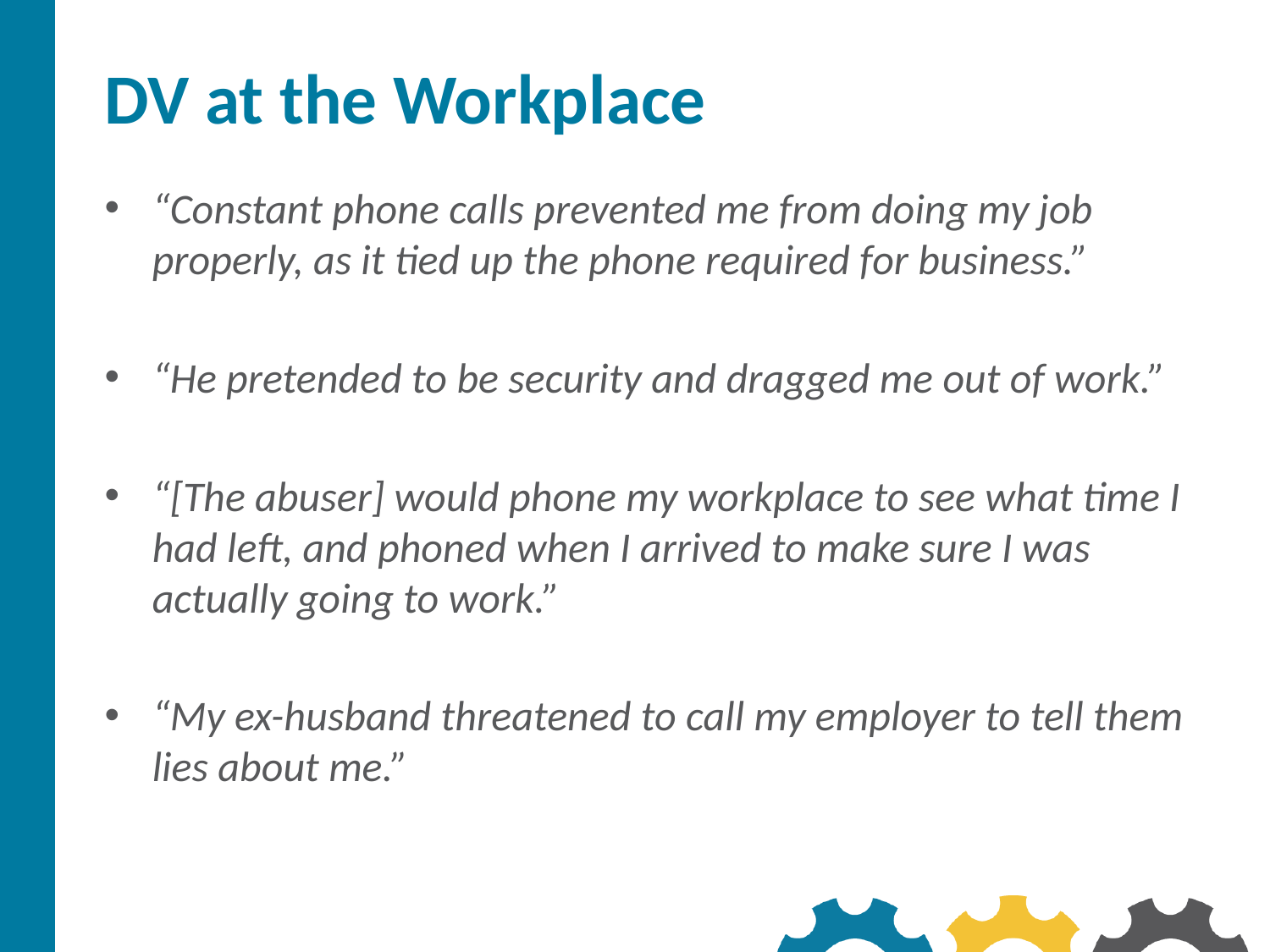

# DV at the Workplace
“Constant phone calls prevented me from doing my job properly, as it tied up the phone required for business.”

“He pretended to be security and dragged me out of work.”

“[The abuser] would phone my workplace to see what time I had left, and phoned when I arrived to make sure I was actually going to work.”

“My ex-husband threatened to call my employer to tell them lies about me.”